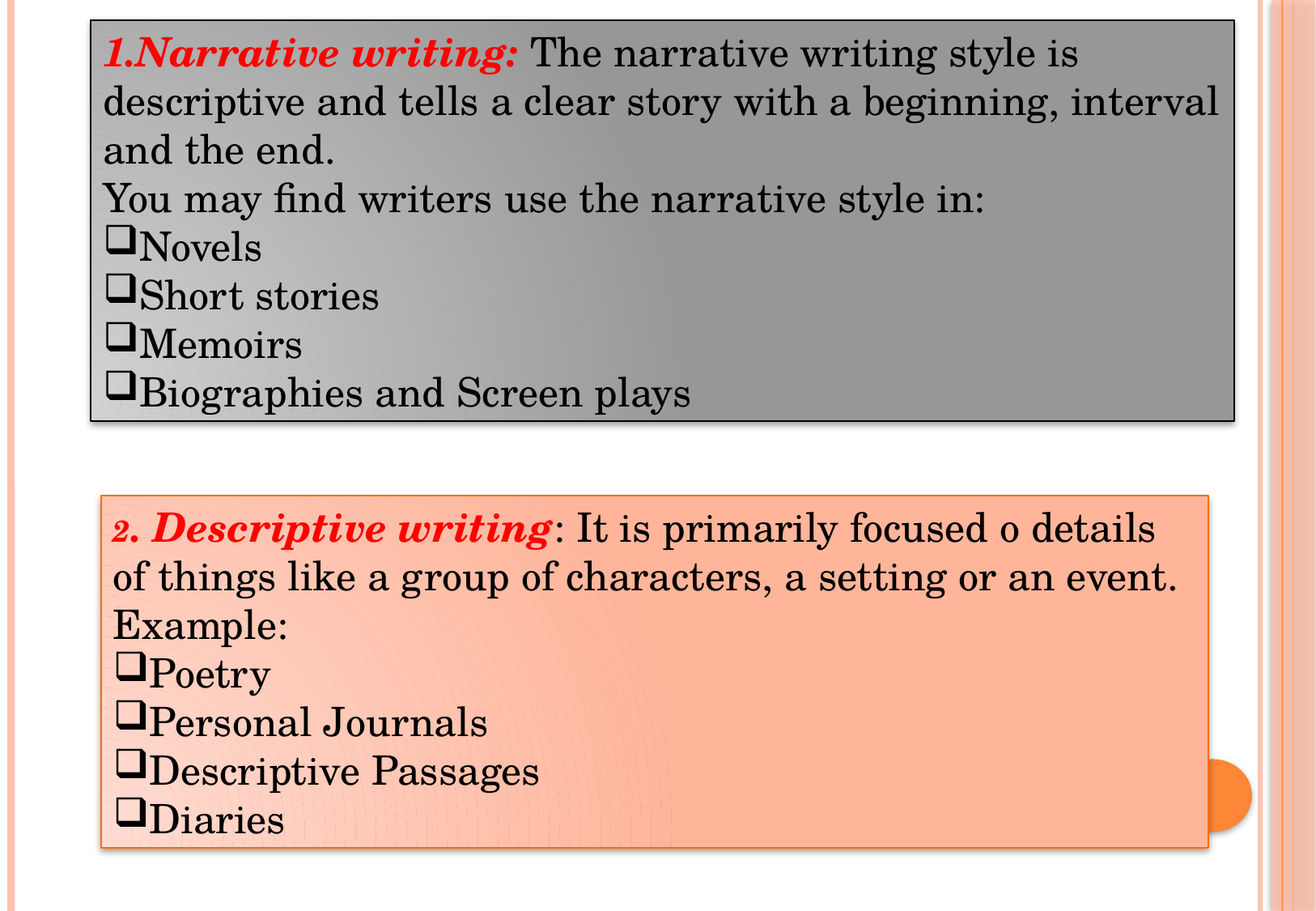

1.Narrative writing: The narrative writing style is descriptive and tells a clear story with a beginning, interval and the end.
You may find writers use the narrative style in:
Novels
Short stories
Memoirs
Biographies and Screen plays
2. Descriptive writing: It is primarily focused o details of things like a group of characters, a setting or an event.
Example:
Poetry
Personal Journals
Descriptive Passages
Diaries